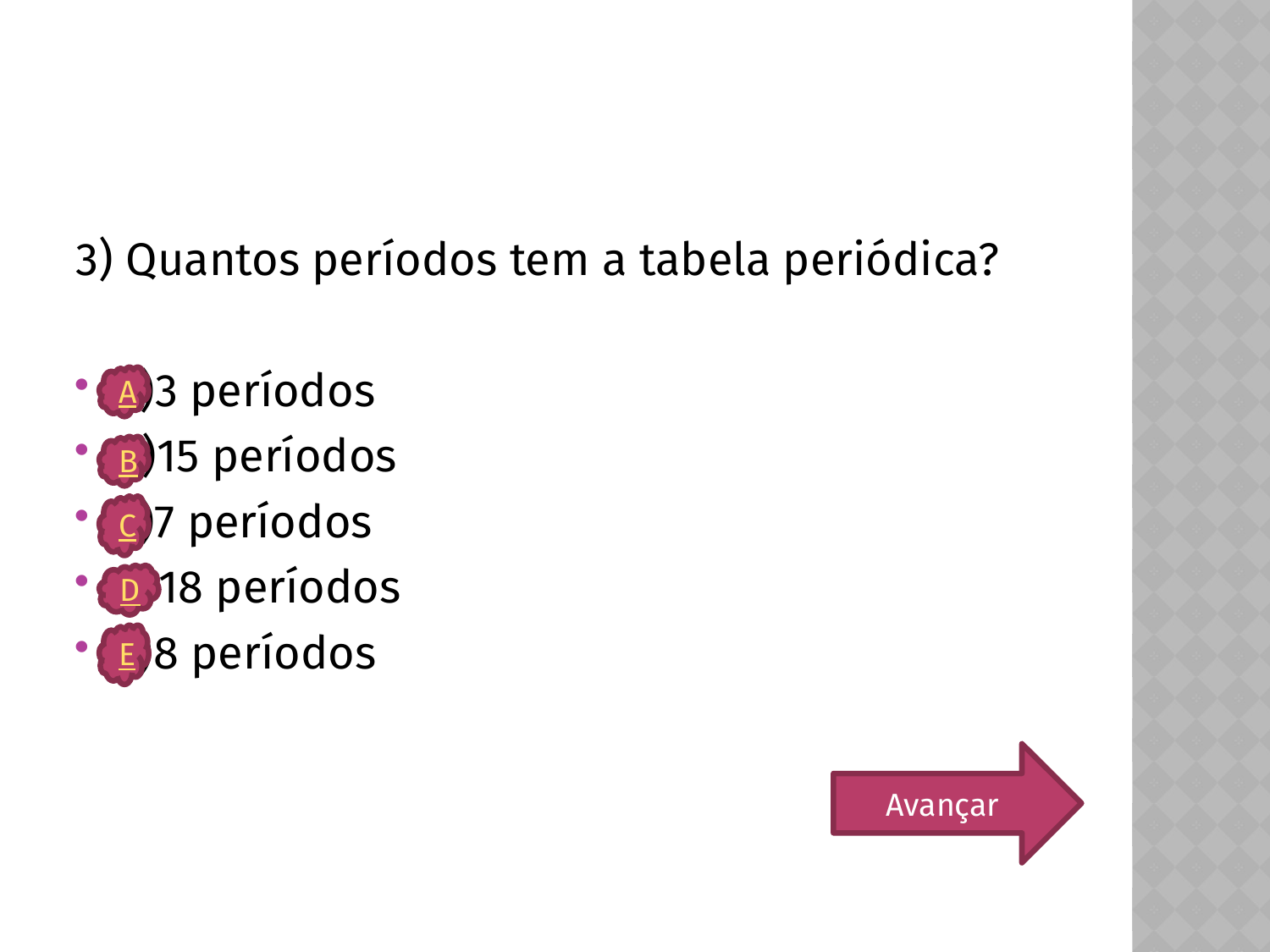

3) Quantos períodos tem a tabela periódica?

A)3 períodos
B)15 períodos
C)7 períodos
D)18 períodos
E)8 períodos
A
B
C
D
E
Avançar